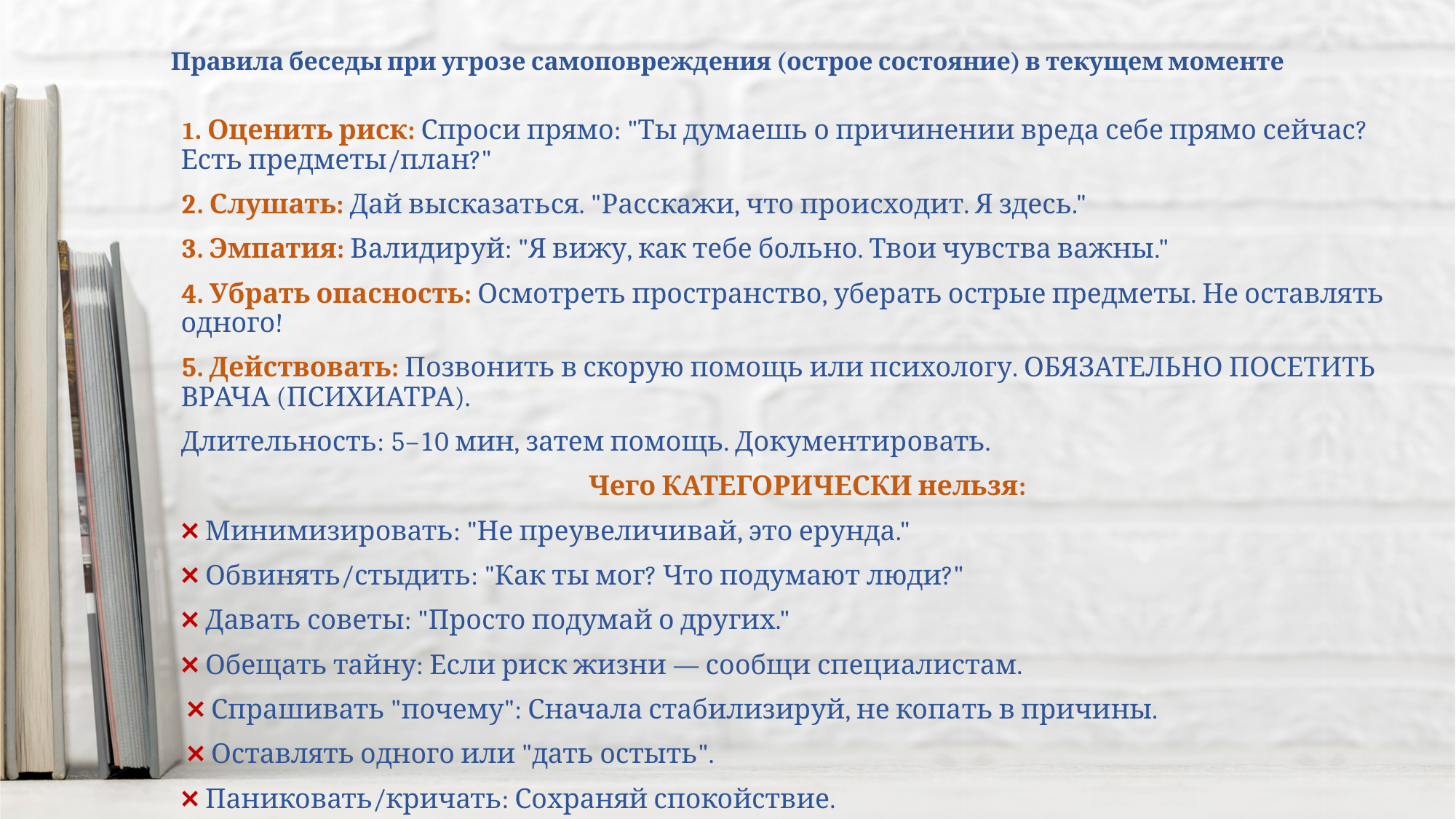

# Правила беседы при угрозе самоповреждения (острое состояние) в текущем моменте
1. Оценить риск: Спроси прямо: "Ты думаешь о причинении вреда себе прямо сейчас? Есть предметы/план?"
2. Слушать: Дай высказаться. "Расскажи, что происходит. Я здесь."
3. Эмпатия: Валидируй: "Я вижу, как тебе больно. Твои чувства важны."
4. Убрать опасность: Осмотреть пространство, уберать острые предметы. Не оставлять одного!
5. Действовать: Позвонить в скорую помощь или психологу. ОБЯЗАТЕЛЬНО ПОСЕТИТЬ ВРАЧА (ПСИХИАТРА).
Длительность: 5–10 мин, затем помощь. Документировать.
 Чего КАТЕГОРИЧЕСКИ нельзя:
❌ Минимизировать: "Не преувеличивай, это ерунда."
❌ Обвинять/стыдить: "Как ты мог? Что подумают люди?"
❌ Давать советы: "Просто подумай о других."
❌ Обещать тайну: Если риск жизни — сообщи специалистам.
 ❌ Спрашивать "почему": Сначала стабилизируй, не копать в причины.
 ❌ Оставлять одного или "дать остыть".
❌ Паниковать/кричать: Сохраняй спокойствие.